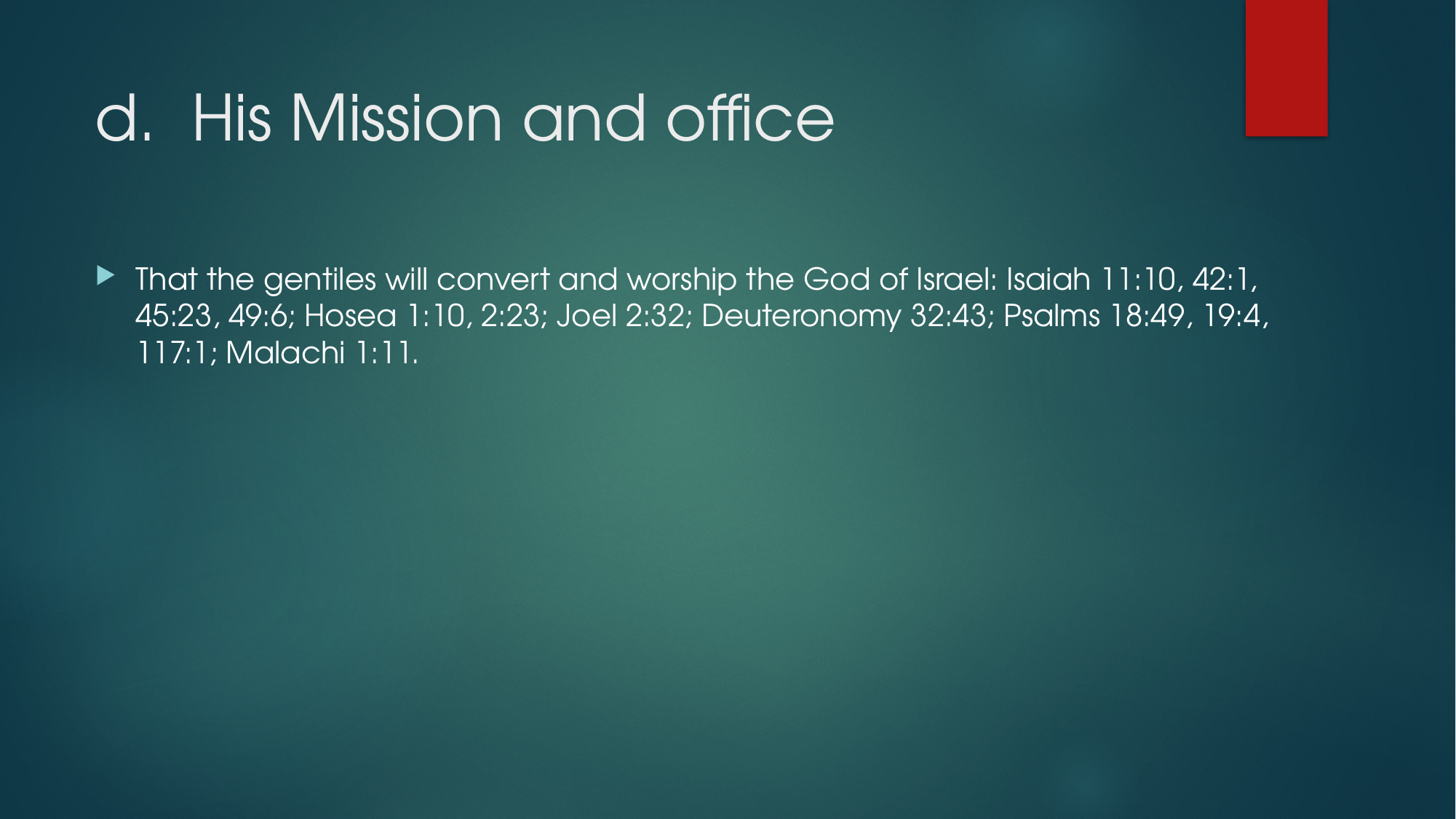

# d.  His Mission and office
That the gentiles will convert and worship the God of Israel: Isaiah 11:10, 42:1, 45:23, 49:6; Hosea 1:10, 2:23; Joel 2:32; Deuteronomy 32:43; Psalms 18:49, 19:4, 117:1; Malachi 1:11.